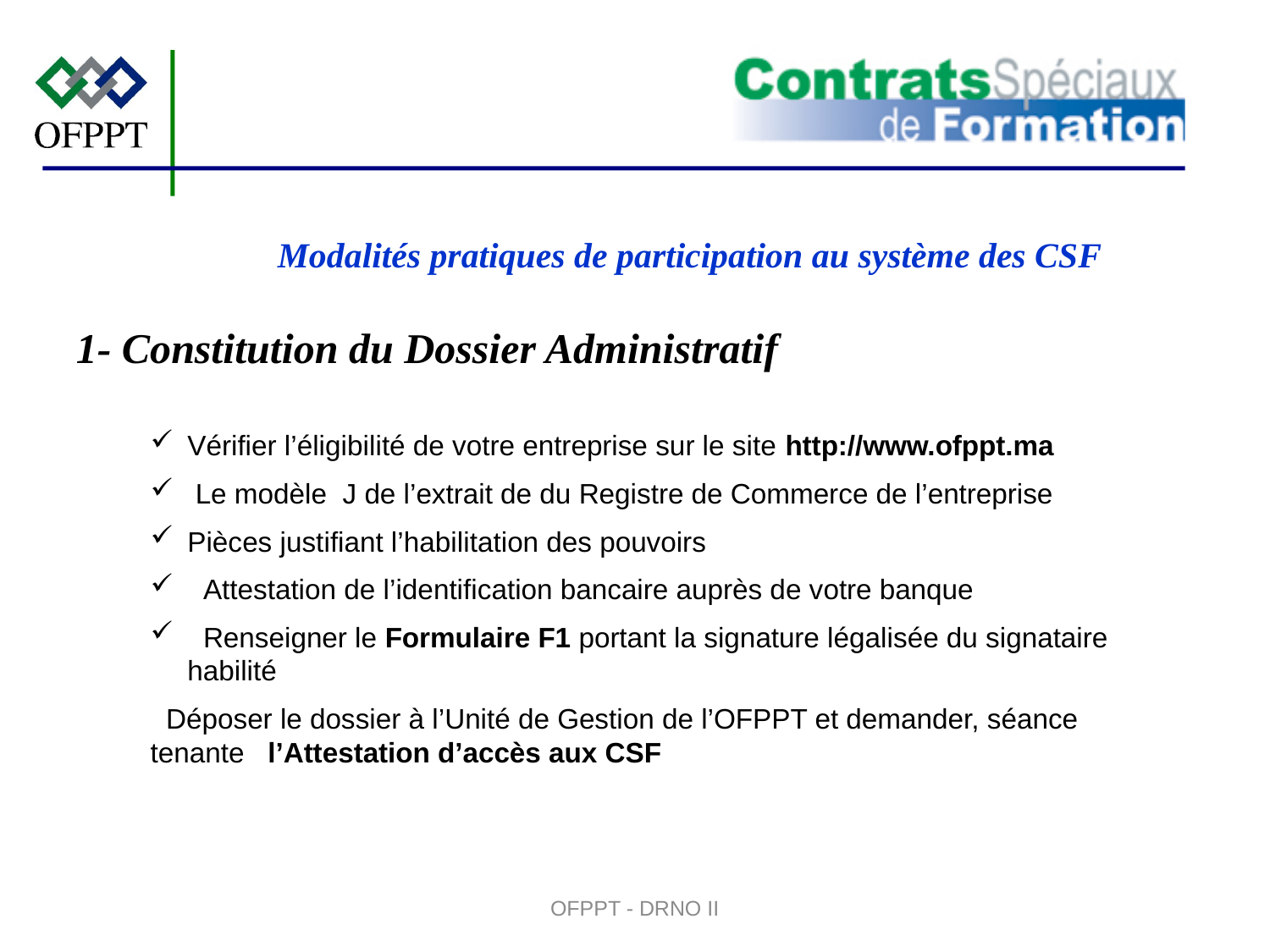

1- Constitution du Dossier Administratif

Vérifier l’éligibilité de votre entreprise sur le site http://www.ofppt.ma
 Le modèle  J de l’extrait de du Registre de Commerce de l’entreprise
Pièces justifiant l’habilitation des pouvoirs
  Attestation de l’identification bancaire auprès de votre banque
  Renseigner le Formulaire F1 portant la signature légalisée du signataire habilité
  Déposer le dossier à l’Unité de Gestion de l’OFPPT et demander, séance     tenante   l’Attestation d’accès aux CSF
# Modalités pratiques de participation au système des CSF
OFPPT - DRNO II